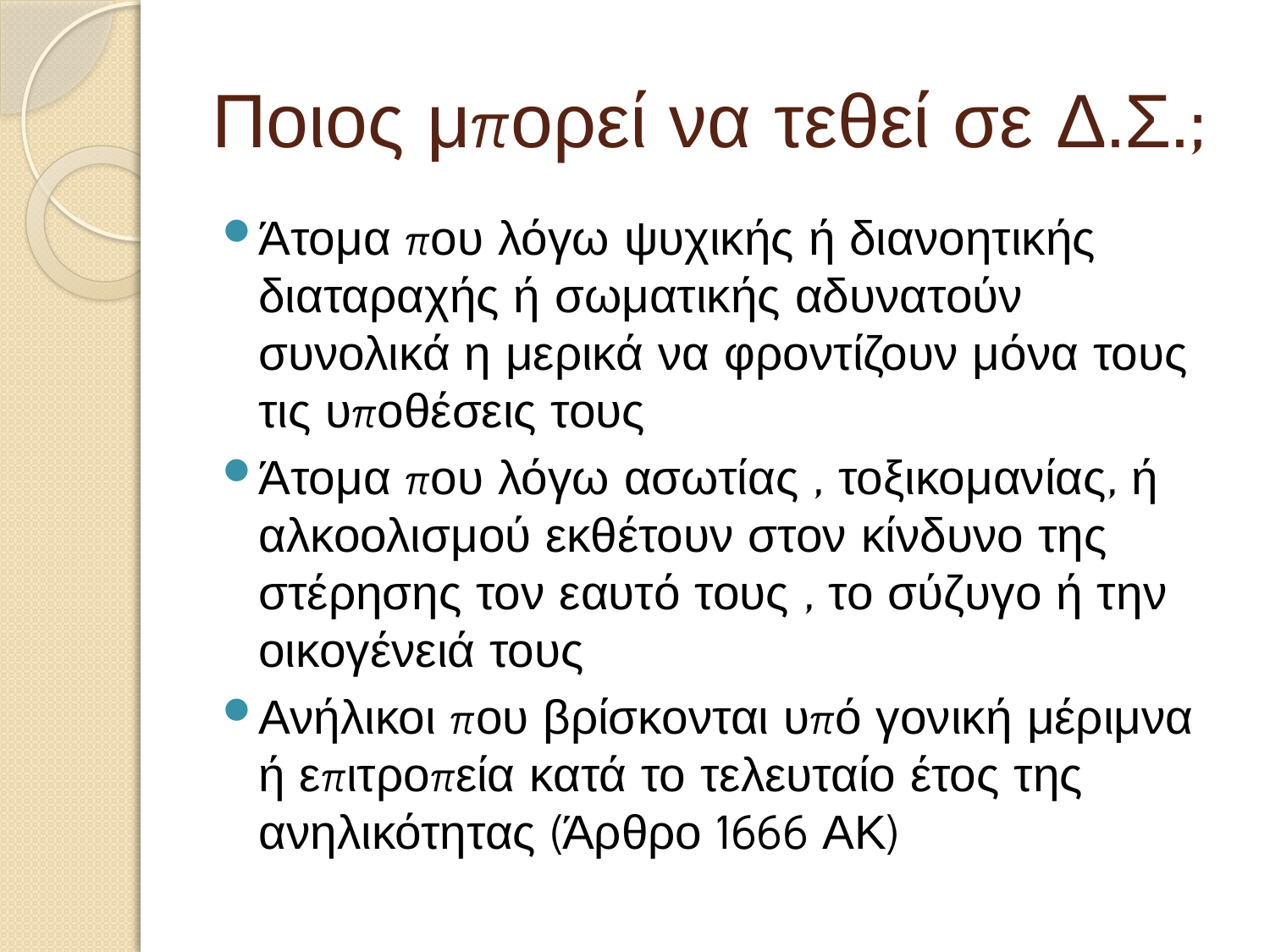

# Ποιος μπορεί να τεθεί σε Δ.Σ.;
Άτομα που λόγω ψυχικής ή διανοητικής διαταραχής ή σωματικής αδυνατούν συνολικά η μερικά να φροντίζουν μόνα τους τις υποθέσεις τους
Άτομα που λόγω ασωτίας , τοξικομανίας, ή αλκοολισμού εκθέτουν στον κίνδυνο της στέρησης τον εαυτό τους , το σύζυγο ή την οικογένειά τους
Ανήλικοι που βρίσκονται υπό γονική μέριμνα ή επιτροπεία κατά το τελευταίο έτος της ανηλικότητας (Άρθρο 1666 ΑΚ)